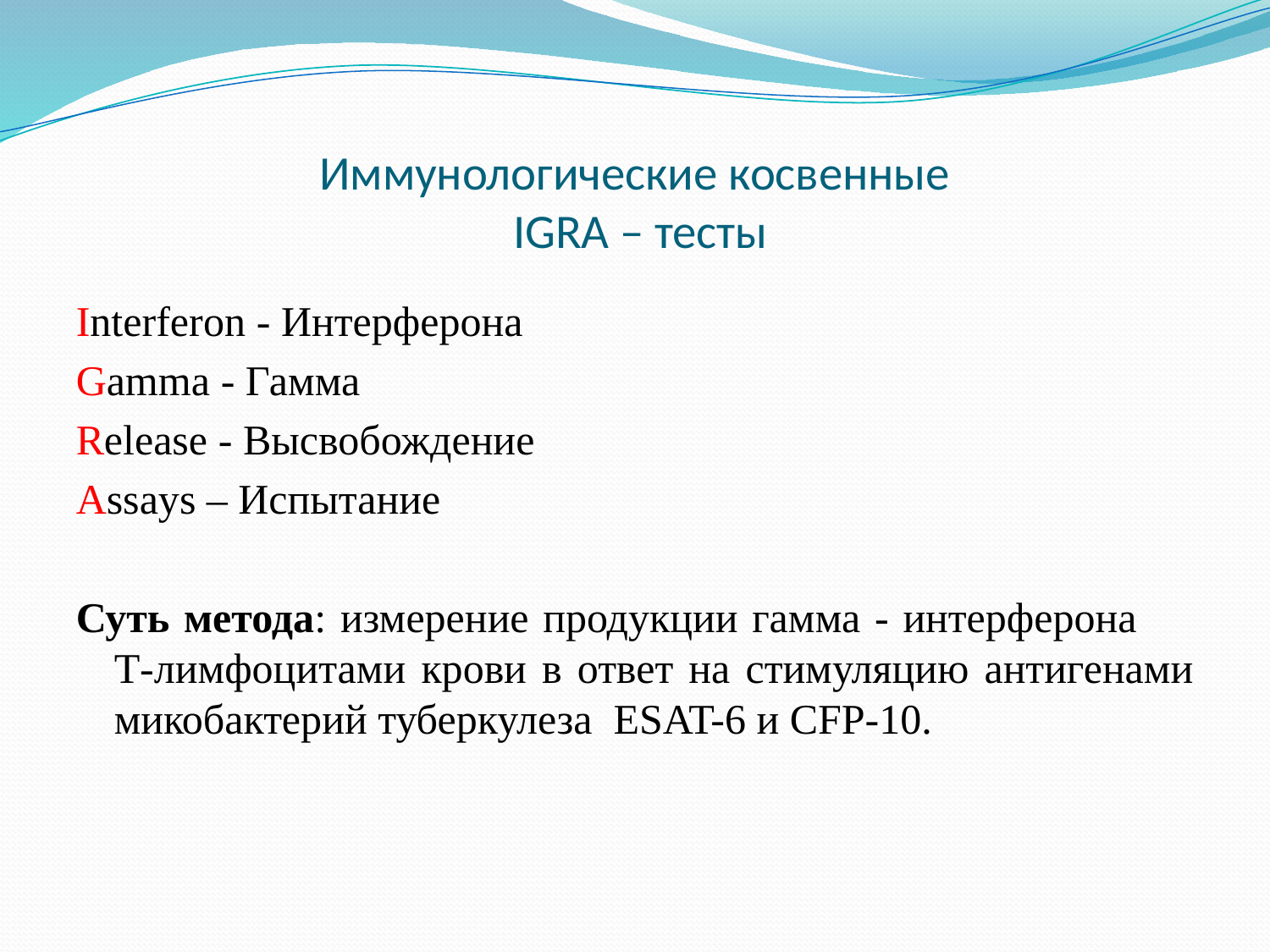

# Иммунологические косвенные IGRA – тесты
Interferon - Интерферона
Gamma - Гамма
Release - Высвобождение
Assays – Испытание

Суть метода: измерение продукции гамма - интерферона     Т-лимфоцитами крови в ответ на стимуляцию антигенами микобактерий туберкулеза  ESAT-6 и CFP-10.